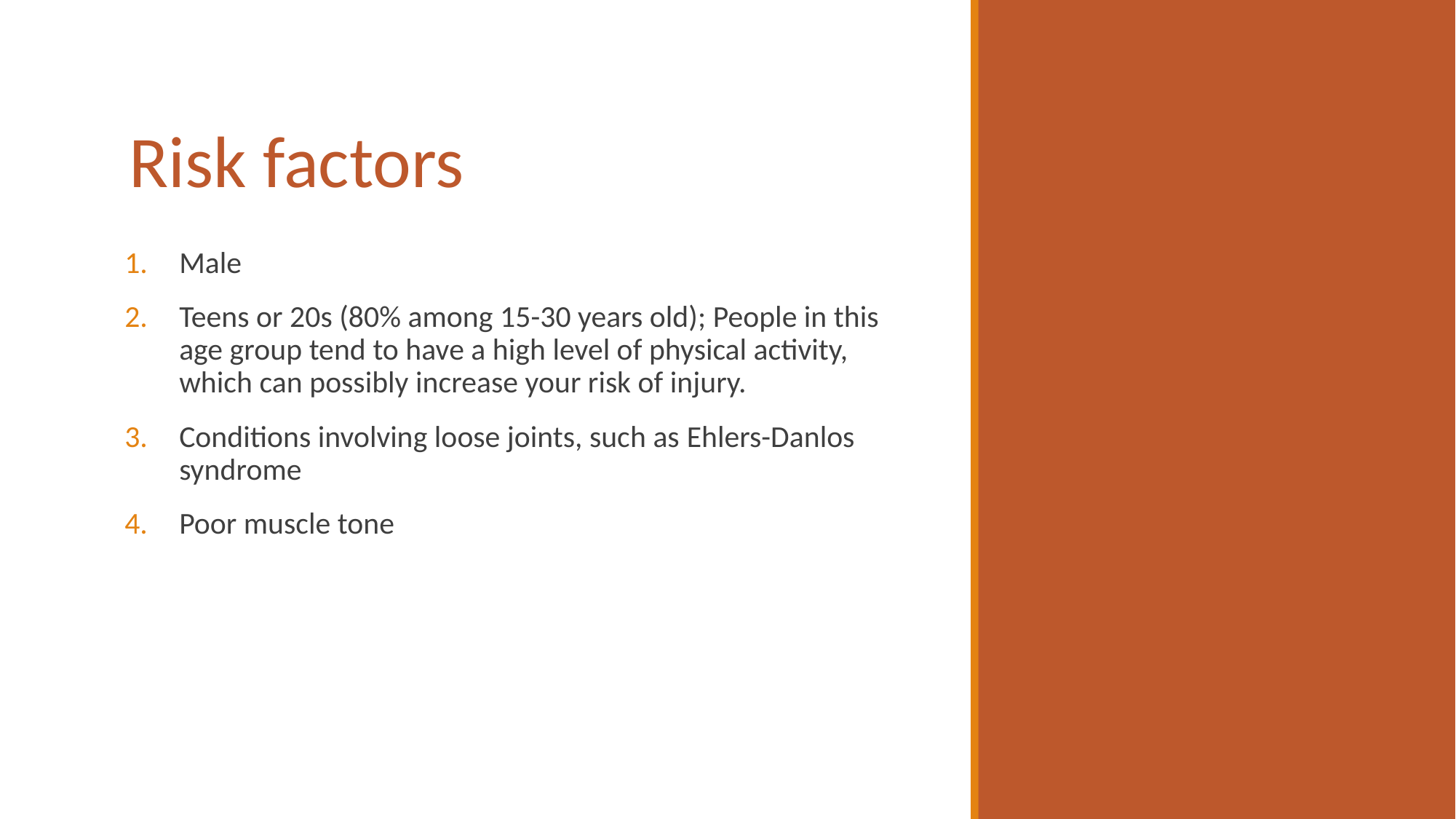

# Risk factors
Male
Teens or 20s (80% among 15-30 years old); People in this age group tend to have a high level of physical activity, which can possibly increase your risk of injury.
Conditions involving loose joints, such as Ehlers-Danlos syndrome
Poor muscle tone